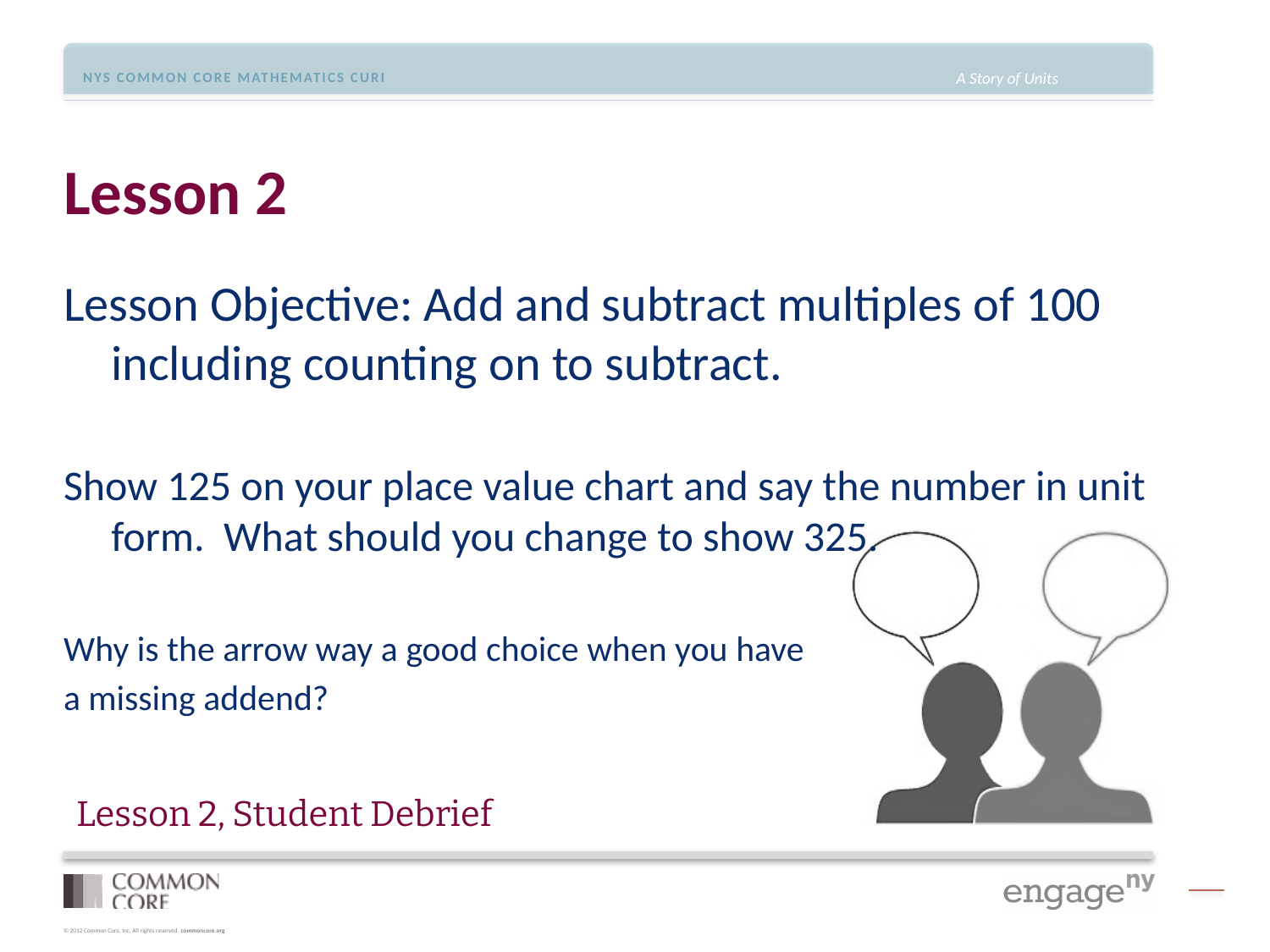

# Lesson 2
Lesson Objective: Add and subtract multiples of 100 including counting on to subtract.

Show 125 on your place value chart and say the number in unit form.  What should you change to show 325.

Why is the arrow way a good choice when you have
a missing addend?
Lesson 2, Student Debrief